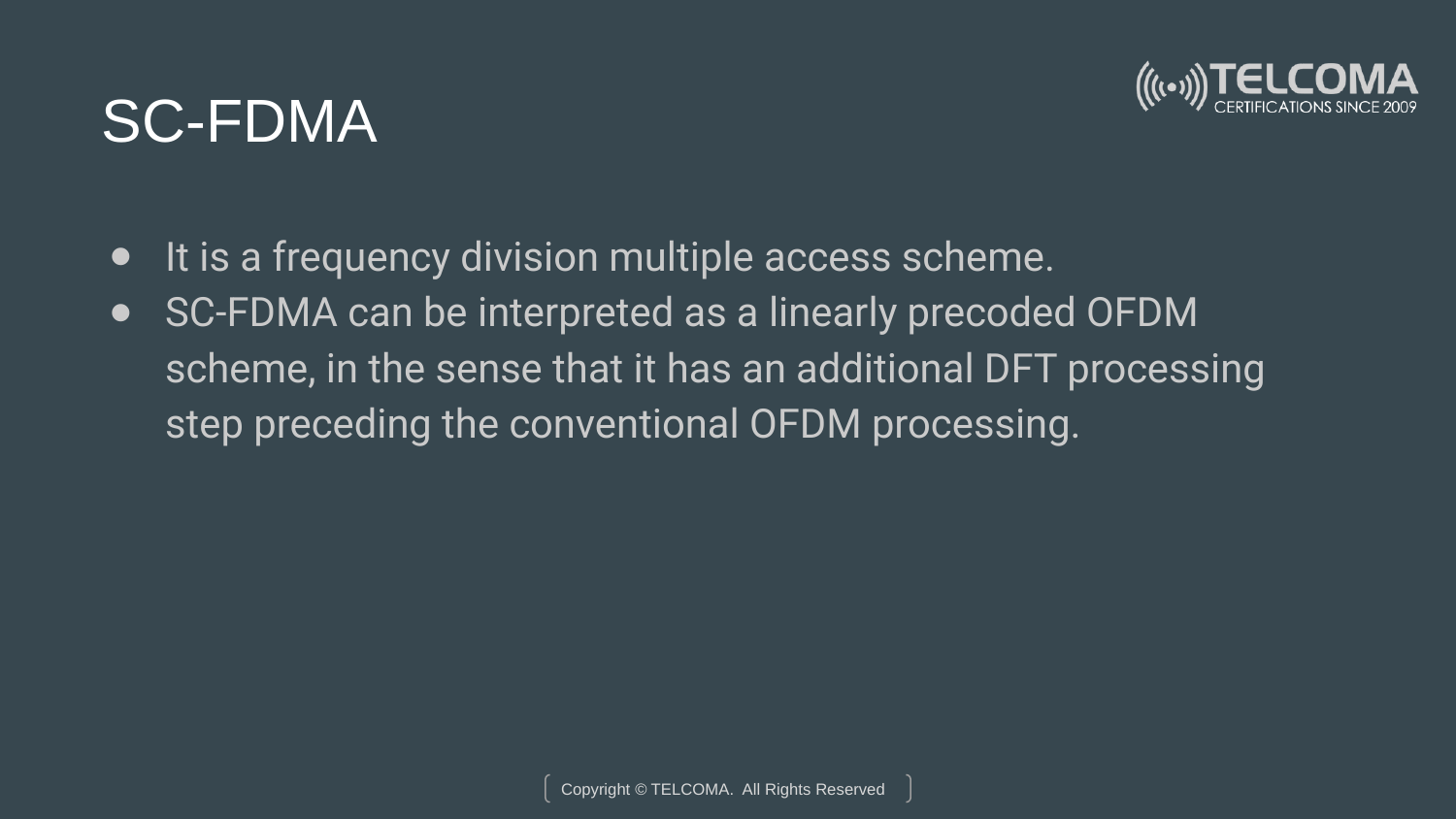

# SC-FDMA
It is a frequency division multiple access scheme.
SC-FDMA can be interpreted as a linearly precoded OFDM scheme, in the sense that it has an additional DFT processing step preceding the conventional OFDM processing.